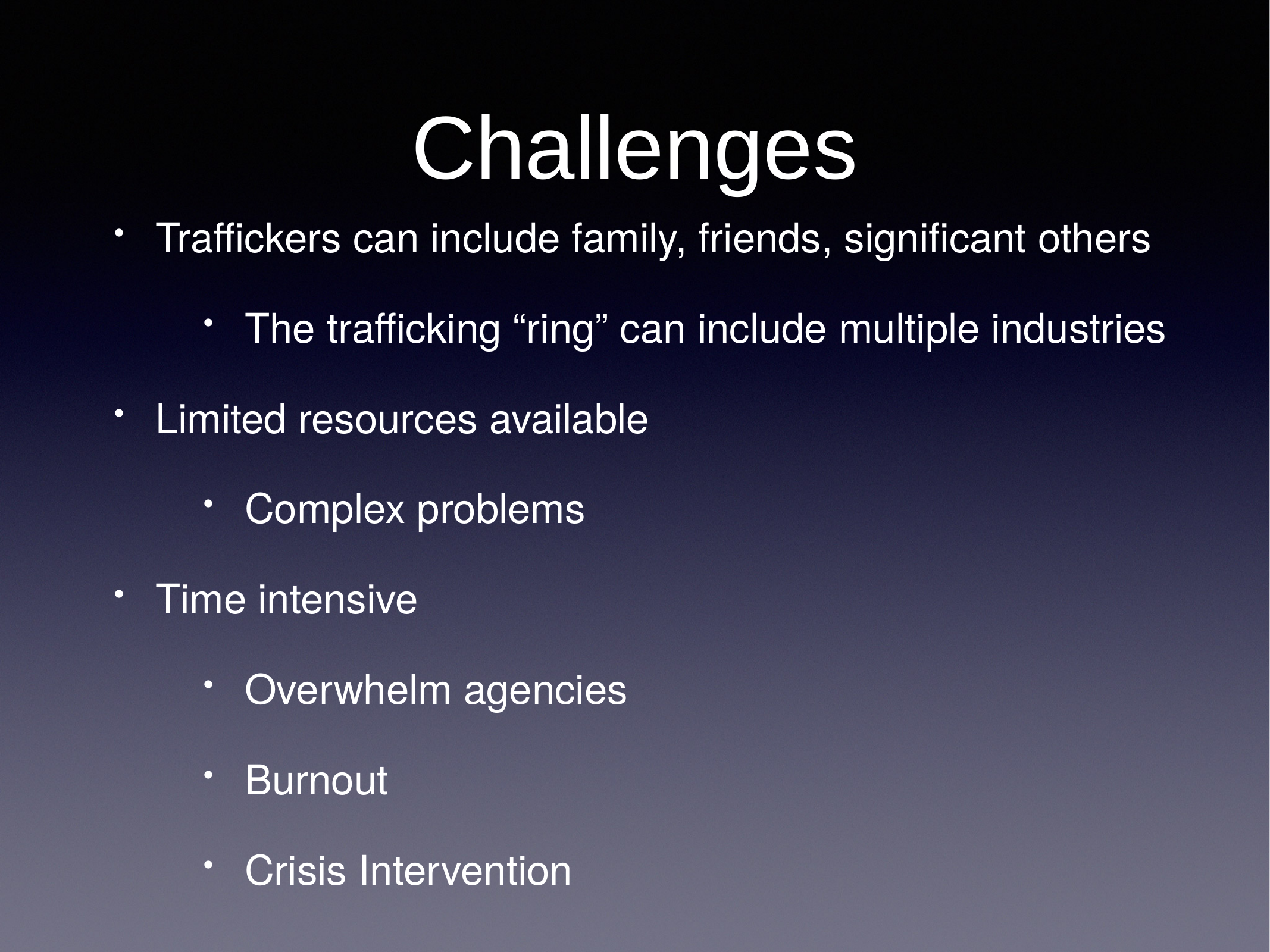

# Challenges
Traffickers can include family, friends, significant others
The trafficking “ring” can include multiple industries
Limited resources available
Complex problems
Time intensive
Overwhelm agencies
Burnout
Crisis Intervention